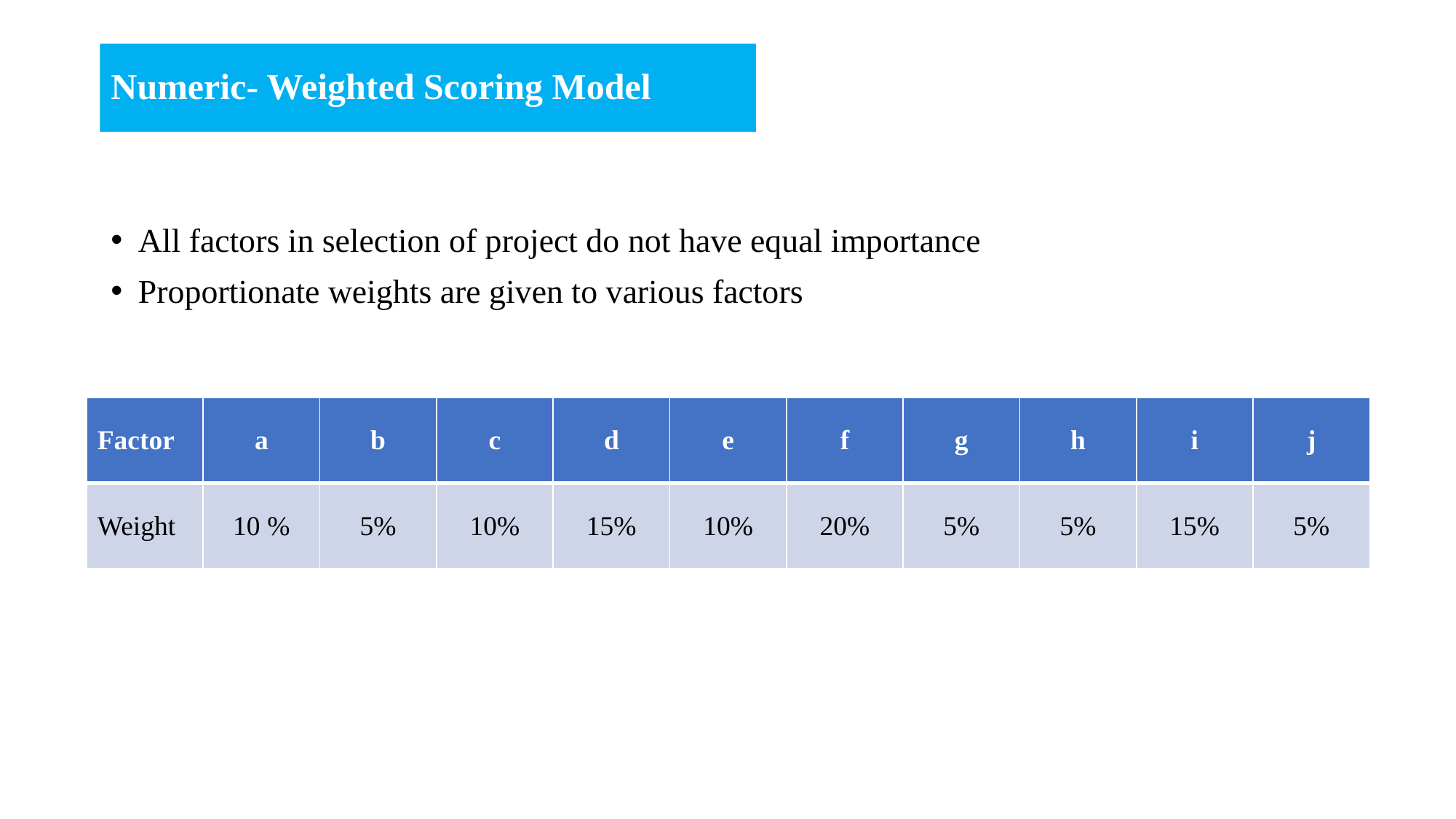

# Numeric- Weighted Scoring Model
All factors in selection of project do not have equal importance
Proportionate weights are given to various factors

| Factor | a | b | c | d | e | f | g | h | i | j |
| --- | --- | --- | --- | --- | --- | --- | --- | --- | --- | --- |
| Weight | 10 % | 5% | 10% | 15% | 10% | 20% | 5% | 5% | 15% | 5% |